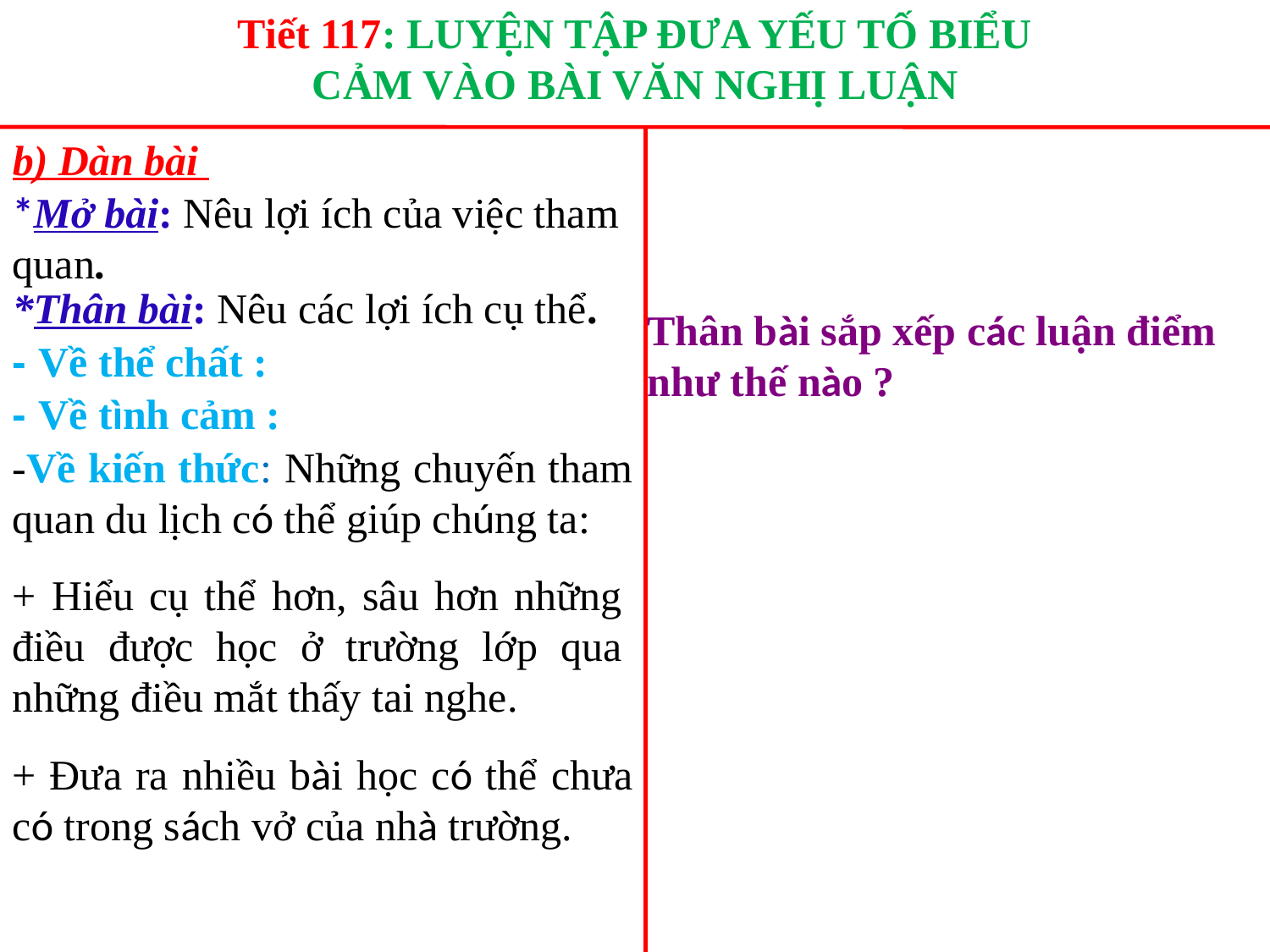

Tiết 117: LUYỆN TẬP ĐƯA YẾU TỐ BIỂU CẢM VÀO BÀI VĂN NGHỊ LUẬN
b) Dàn bài
*Mở bài: Nêu lợi ích của việc tham quan.
*Thân bài: Nêu các lợi ích cụ thể.
Thân bài sắp xếp các luận điểm như thế nào ?
- Về thể chất :
- Về tình cảm :
-Về kiến thức: Những chuyến tham quan du lịch có thể giúp chúng ta:
+ Hiểu cụ thể hơn, sâu hơn những điều được học ở trường lớp qua những điều mắt thấy tai nghe.
+ Đưa ra nhiều bài học có thể chưa có trong sách vở của nhà trường.